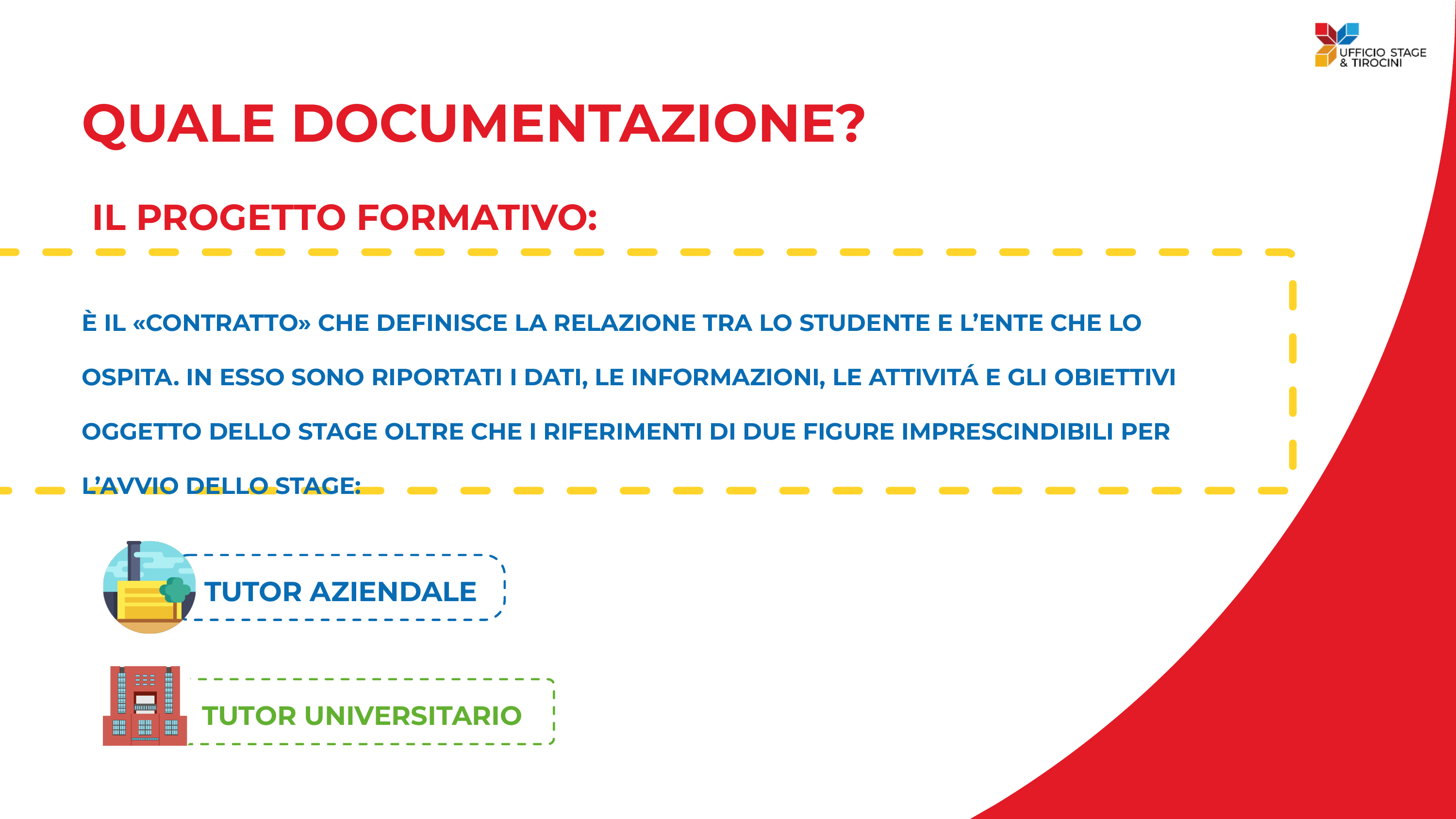

QUALE DOCUMENTAZIONE?
 IL PROGETTO FORMATIVO:

È IL «CONTRATTO» CHE DEFINISCE LA RELAZIONE TRA LO STUDENTE E L’ENTE CHE LO OSPITA. IN ESSO SONO RIPORTATI I DATI, LE INFORMAZIONI, LE ATTIVITÁ E GLI OBIETTIVI OGGETTO DELLO STAGE OLTRE CHE I RIFERIMENTI DI DUE FIGURE IMPRESCINDIBILI PER L’AVVIO DELLO STAGE:

TUTOR AZIENDALE

TUTOR UNIVERSITARIO